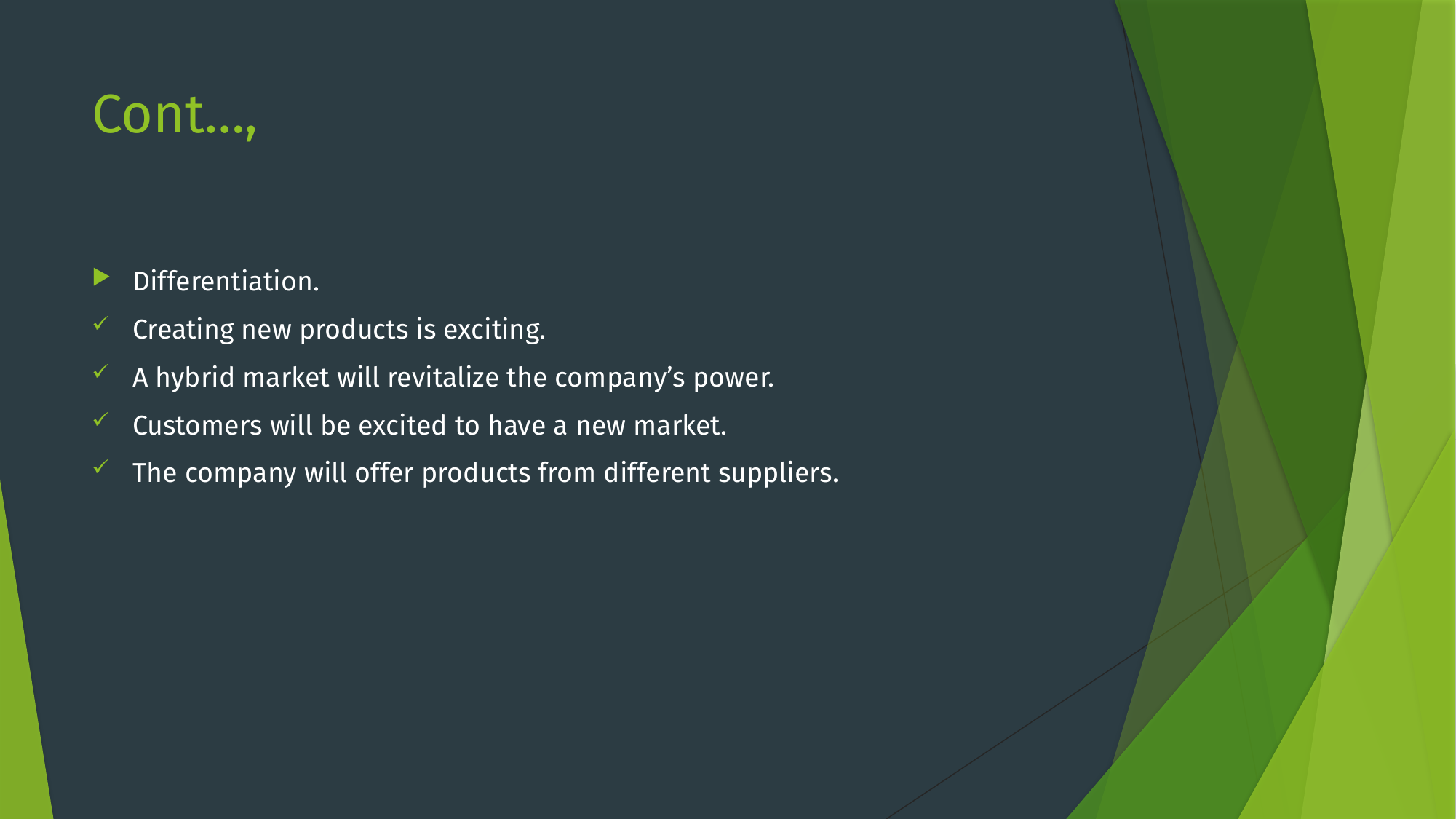

# Cont…,
Differentiation.
Creating new products is exciting.
A hybrid market will revitalize the company’s power.
Customers will be excited to have a new market.
The company will offer products from different suppliers.